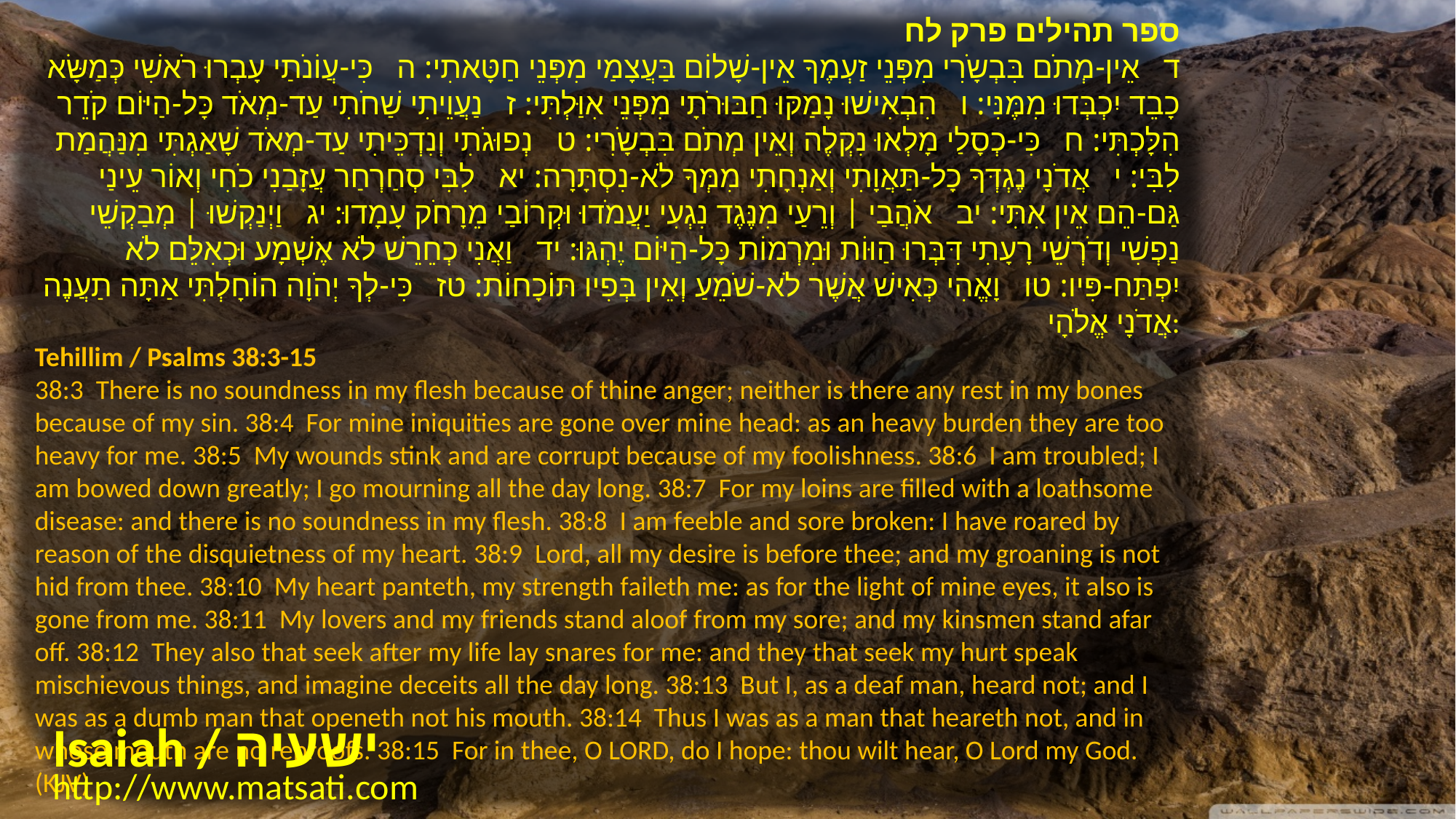

ספר תהילים פרק לח
ד   אֵין-מְתֹם בִּבְשָֹרִי מִפְּנֵי זַעְמֶךָ אֵין-שָׁלוֹם בַּעֲצָמַי מִפְּנֵי חַטָּאתִי: ה   כִּי-עֲוֹנֹתַי עָבְרוּ רֹאשִׁי כְּמַשָּׂא כָבֵד יִכְבְּדוּ מִמֶּנִּי: ו   הִבְאִישׁוּ נָמַקּוּ חַבּוּרֹתָי מִפְּנֵי אִוַּלְתִּי: ז   נַעֲוֵיתִי שַׁחֹתִי עַד-מְאֹד כָּל-הַיּוֹם קֹדֵר הִלָּכְתִּי: ח   כִּי-כְסָלַי מָלְאוּ נִקְלֶה וְאֵין מְתֹם בִּבְשָֹרִי: ט   נְפוּגֹתִי וְנִדְכֵּיתִי עַד-מְאֹד שָׁאַגְתִּי מִנַּהֲמַת לִבִּי: י   אֲדֹנָי נֶגְדְּךָ כָל-תַּאֲוָתִי וְאַנְחָתִי מִמְּךָ לֹא-נִסְתָּרָה: יא   לִבִּי סְחַרְחַר עֲזָבַנִי כֹחִי וְאוֹר עֵינַי גַּם-הֵם אֵין אִתִּי: יב   אֹהֲבַי | וְרֵעַי מִנֶּגֶד נִגְעִי יַעֲמֹדוּ וּקְרוֹבַי מֵרָחֹק עָמָדוּ: יג   וַיְנַקְשׁוּ | מְבַקְשֵׁי נַפְשִׁי וְדֹרְשֵׁי רָעָתִי דִּבְּרוּ הַוּוֹת וּמִרְמוֹת כָּל-הַיּוֹם יֶהְגּוּ: יד   וַאֲנִי כְחֵרֵשׁ לֹא אֶשְׁמָע וּכְאִלֵּם לֹא יִפְתַּח-פִּיו: טו   וָאֱהִי כְּאִישׁ אֲשֶׁר לֹא-שֹׁמֵעַ וְאֵין בְּפִיו תּוֹכָחוֹת: טז   כִּי-לְךָ יְהֹוָה הוֹחָלְתִּי אַתָּה תַעֲנֶה אֲדֹנָי אֱלֹהָי:
Tehillim / Psalms 38:3-15
38:3  There is no soundness in my flesh because of thine anger; neither is there any rest in my bones because of my sin. 38:4  For mine iniquities are gone over mine head: as an heavy burden they are too heavy for me. 38:5  My wounds stink and are corrupt because of my foolishness. 38:6  I am troubled; I am bowed down greatly; I go mourning all the day long. 38:7  For my loins are filled with a loathsome disease: and there is no soundness in my flesh. 38:8  I am feeble and sore broken: I have roared by reason of the disquietness of my heart. 38:9  Lord, all my desire is before thee; and my groaning is not hid from thee. 38:10  My heart panteth, my strength faileth me: as for the light of mine eyes, it also is gone from me. 38:11  My lovers and my friends stand aloof from my sore; and my kinsmen stand afar off. 38:12  They also that seek after my life lay snares for me: and they that seek my hurt speak mischievous things, and imagine deceits all the day long. 38:13  But I, as a deaf man, heard not; and I was as a dumb man that openeth not his mouth. 38:14  Thus I was as a man that heareth not, and in whose mouth are no reproofs. 38:15  For in thee, O LORD, do I hope: thou wilt hear, O Lord my God. (KJV)
Isaiah / ישעיה
http://www.matsati.com